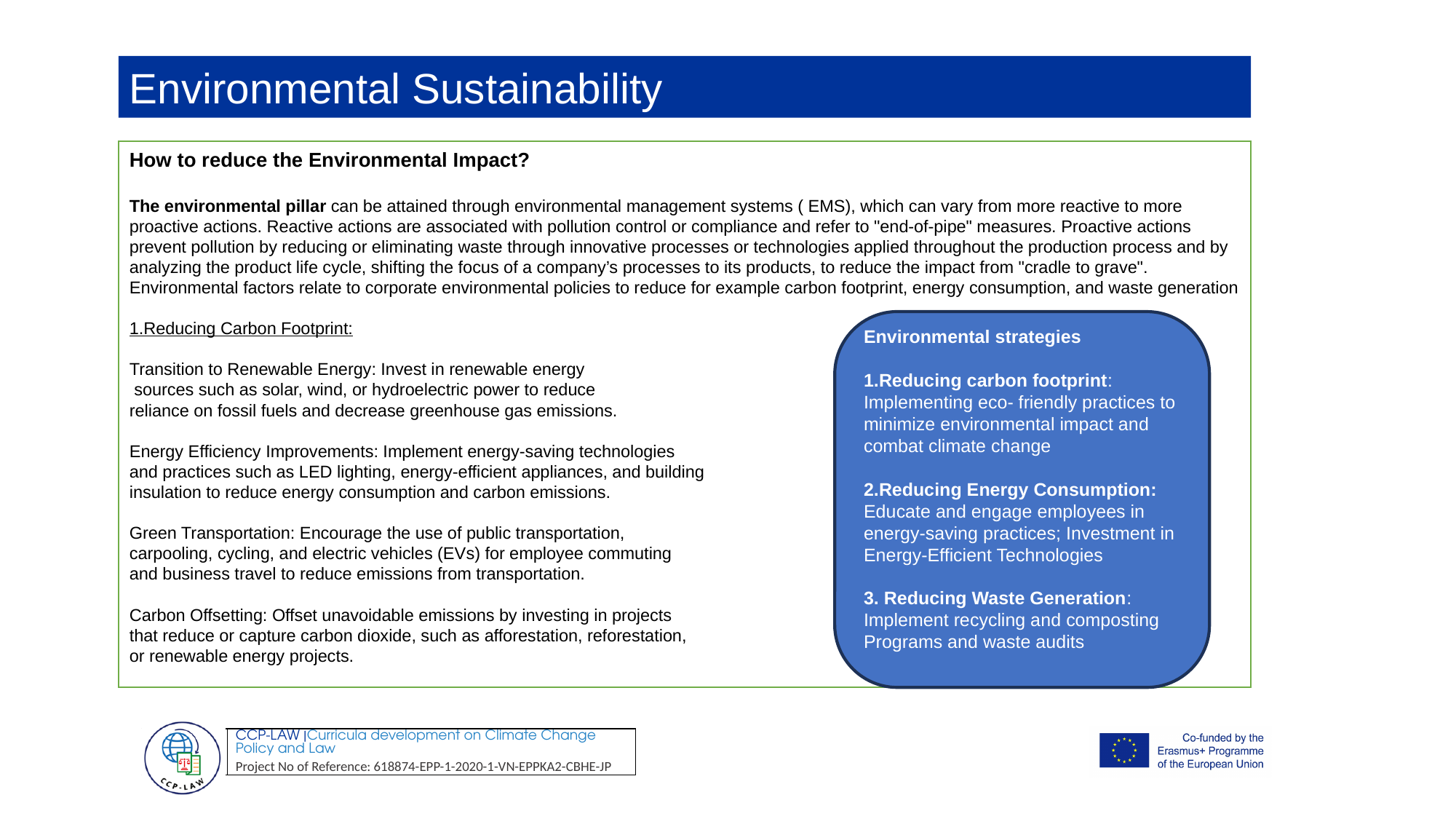

Environmental Sustainability
How to reduce the Environmental Impact?

The environmental pillar can be attained through environmental management systems ( EMS), which can vary from more reactive to more proactive actions. Reactive actions are associated with pollution control or compliance and refer to "end-of-pipe" measures. Proactive actions prevent pollution by reducing or eliminating waste through innovative processes or technologies applied throughout the production process and by analyzing the product life cycle, shifting the focus of a company’s processes to its products, to reduce the impact from "cradle to grave". Environmental factors relate to corporate environmental policies to reduce for example carbon footprint, energy consumption, and waste generation

1.Reducing Carbon Footprint:

Transition to Renewable Energy: Invest in renewable energy
 sources such as solar, wind, or hydroelectric power to reduce
reliance on fossil fuels and decrease greenhouse gas emissions.

Energy Efficiency Improvements: Implement energy-saving technologies
and practices such as LED lighting, energy-efficient appliances, and building
insulation to reduce energy consumption and carbon emissions.

Green Transportation: Encourage the use of public transportation,
carpooling, cycling, and electric vehicles (EVs) for employee commuting
and business travel to reduce emissions from transportation.

Carbon Offsetting: Offset unavoidable emissions by investing in projects
that reduce or capture carbon dioxide, such as afforestation, reforestation,
or renewable energy projects.

Environmental strategies

1.Reducing carbon footprint: Implementing eco- friendly practices to minimize environmental impact and combat climate change

2.Reducing Energy Consumption:
Educate and engage employees in energy-saving practices; Investment in Energy-Efficient Technologies

3. Reducing Waste Generation: Implement recycling and composting Programs and waste audits